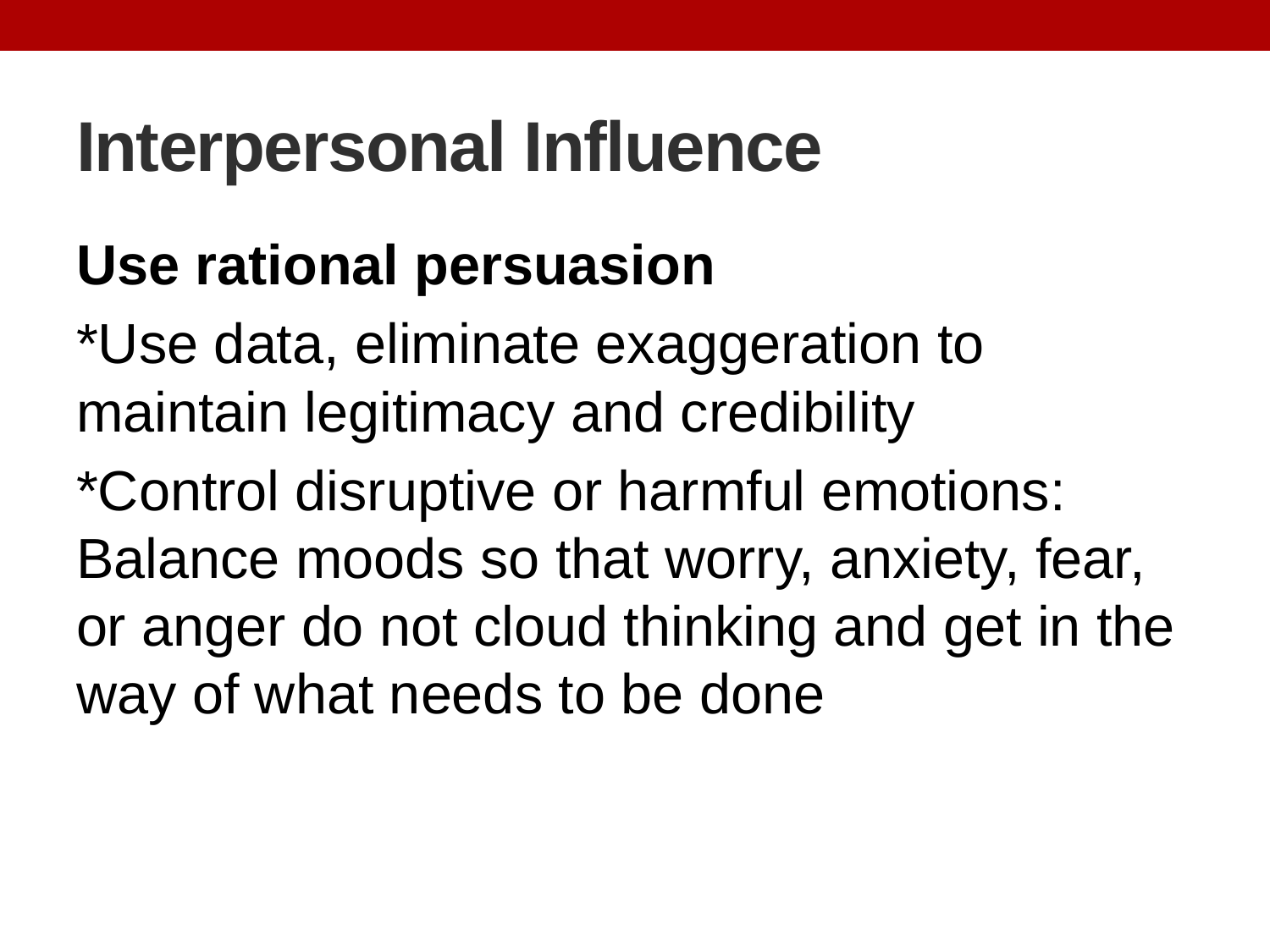

# Interpersonal Influence
Use rational persuasion
*Use data, eliminate exaggeration to maintain legitimacy and credibility
*Control disruptive or harmful emotions: Balance moods so that worry, anxiety, fear, or anger do not cloud thinking and get in the way of what needs to be done